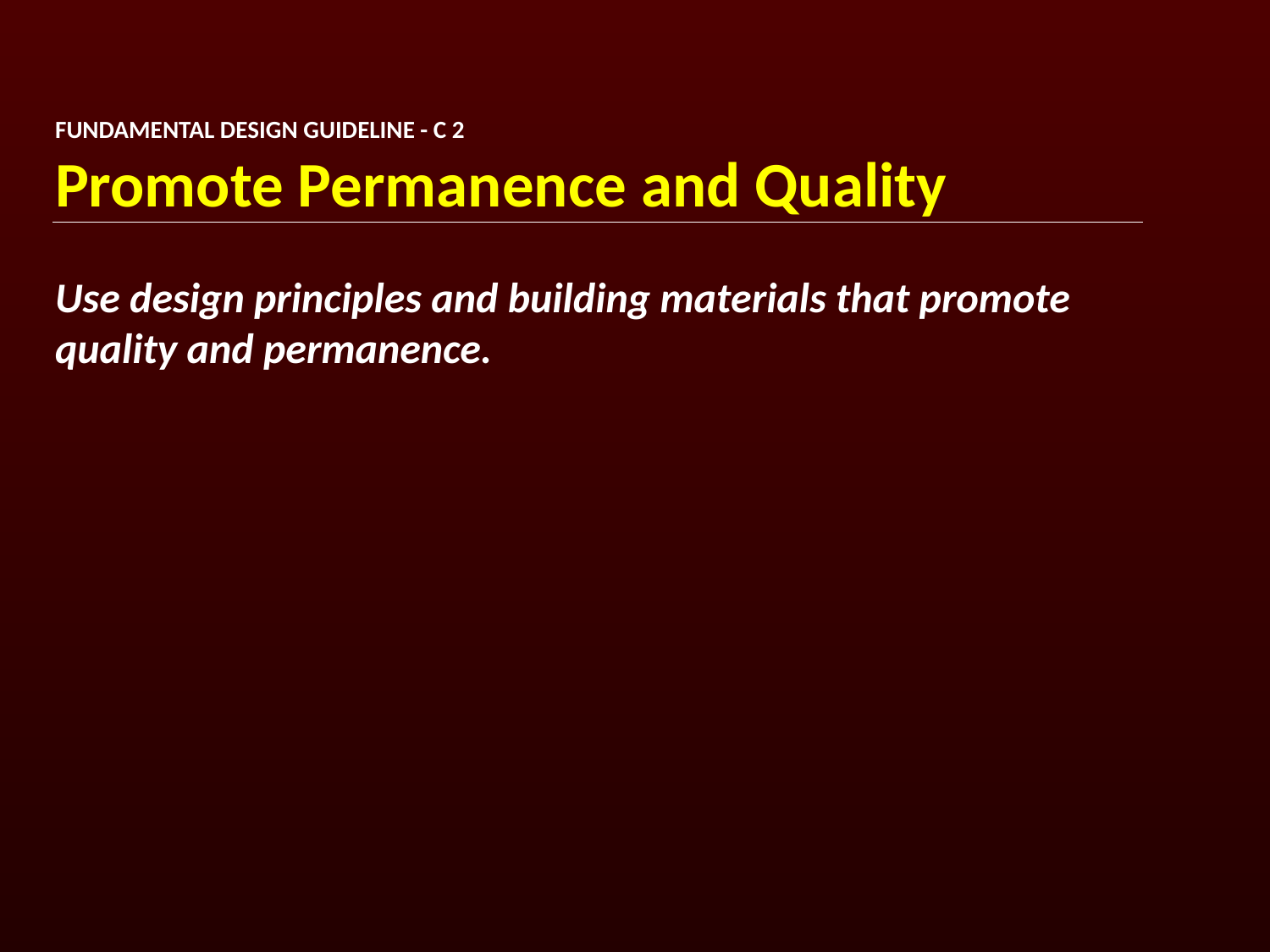

FUNDAMENTAL DESIGN GUIDELINE - C 2
Promote Permanence and Quality

Use design principles and building materials that promote quality and permanence.